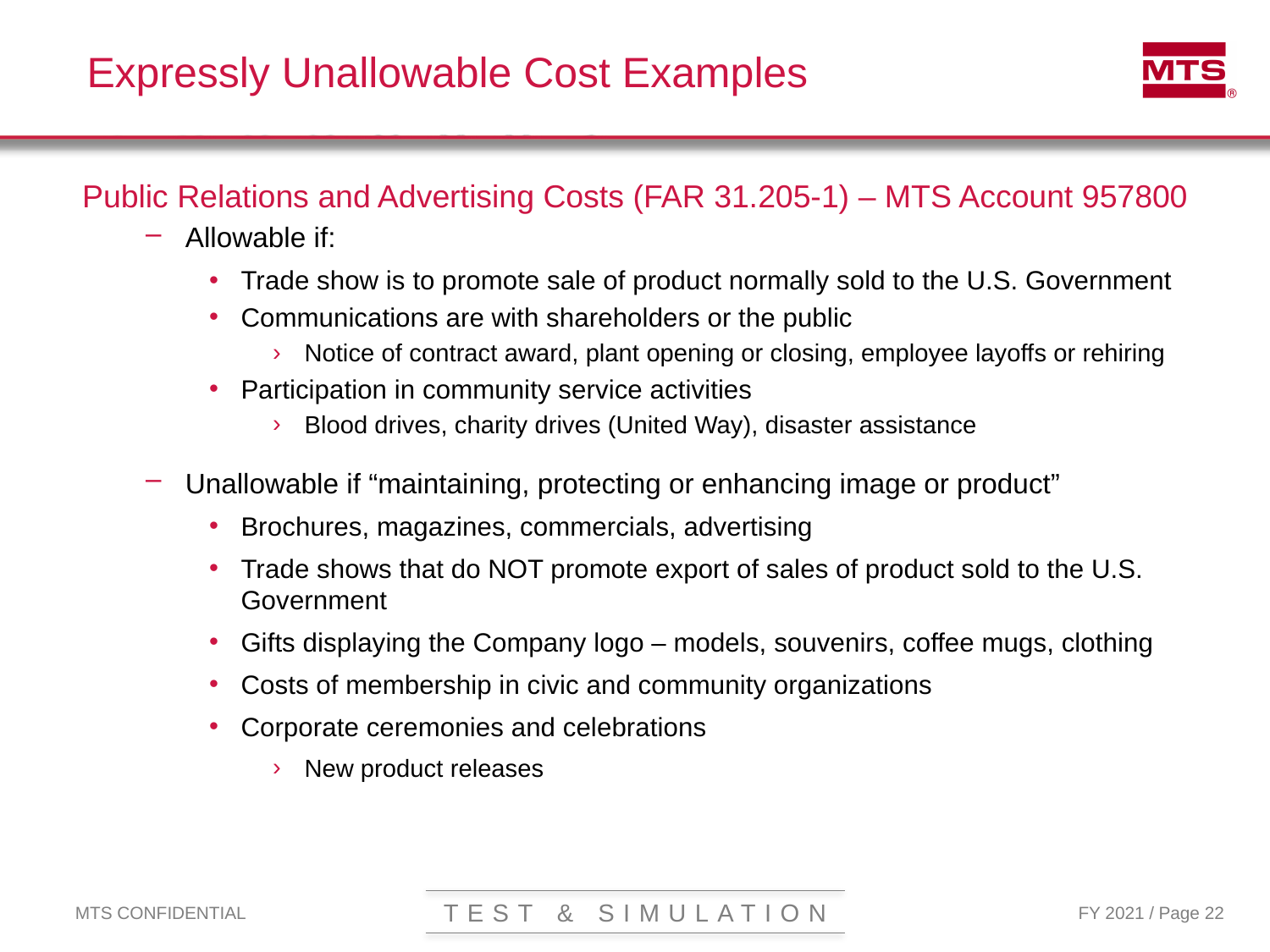

# Expressly Unallowable Cost Examples
Public Relations and Advertising Costs (FAR 31.205-1) – MTS Account 957800
Allowable if:
Trade show is to promote sale of product normally sold to the U.S. Government
Communications are with shareholders or the public
Notice of contract award, plant opening or closing, employee layoffs or rehiring
Participation in community service activities
Blood drives, charity drives (United Way), disaster assistance
Unallowable if “maintaining, protecting or enhancing image or product”
Brochures, magazines, commercials, advertising
Trade shows that do NOT promote export of sales of product sold to the U.S. Government
Gifts displaying the Company logo – models, souvenirs, coffee mugs, clothing
Costs of membership in civic and community organizations
Corporate ceremonies and celebrations
New product releases